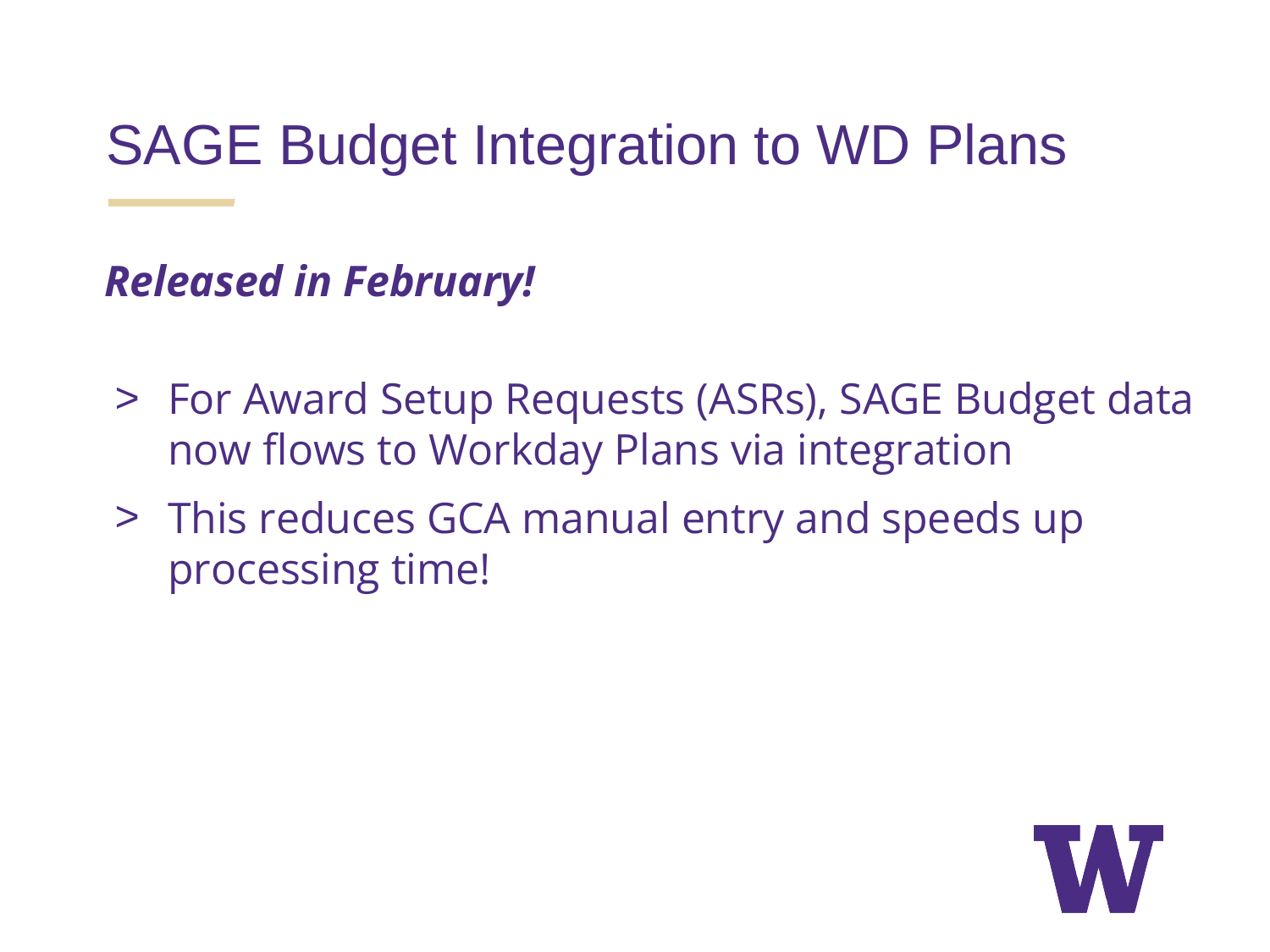

SAGE Budget Integration to WD Plans
Released in February!

For Award Setup Requests (ASRs), SAGE Budget data now flows to Workday Plans via integration
This reduces GCA manual entry and speeds up processing time!